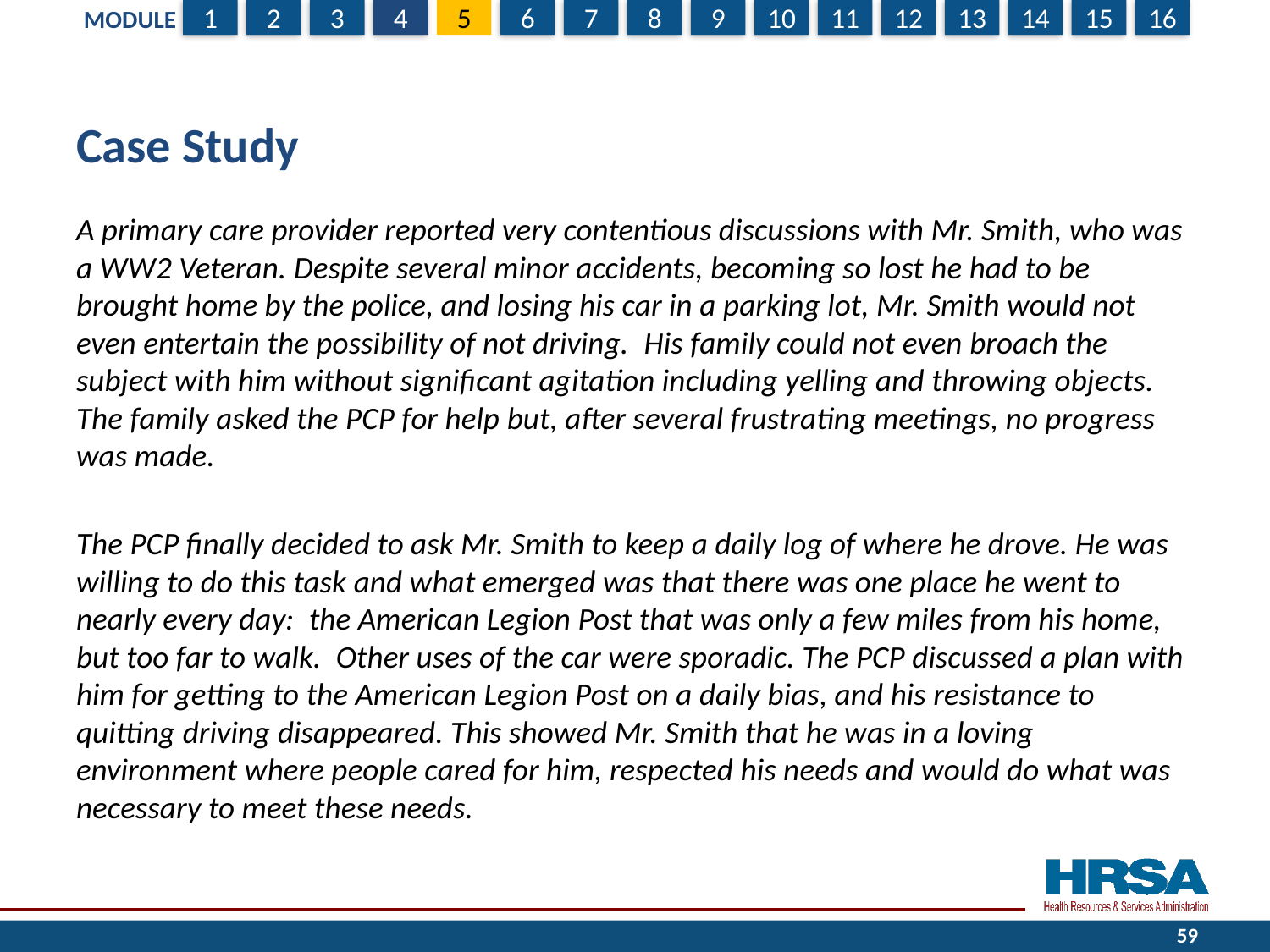

# Case Study
A primary care provider reported very contentious discussions with Mr. Smith, who was a WW2 Veteran. Despite several minor accidents, becoming so lost he had to be brought home by the police, and losing his car in a parking lot, Mr. Smith would not even entertain the possibility of not driving.  His family could not even broach the subject with him without significant agitation including yelling and throwing objects. The family asked the PCP for help but, after several frustrating meetings, no progress was made.

The PCP finally decided to ask Mr. Smith to keep a daily log of where he drove. He was willing to do this task and what emerged was that there was one place he went to nearly every day:  the American Legion Post that was only a few miles from his home, but too far to walk.  Other uses of the car were sporadic. The PCP discussed a plan with him for getting to the American Legion Post on a daily bias, and his resistance to quitting driving disappeared. This showed Mr. Smith that he was in a loving environment where people cared for him, respected his needs and would do what was necessary to meet these needs.